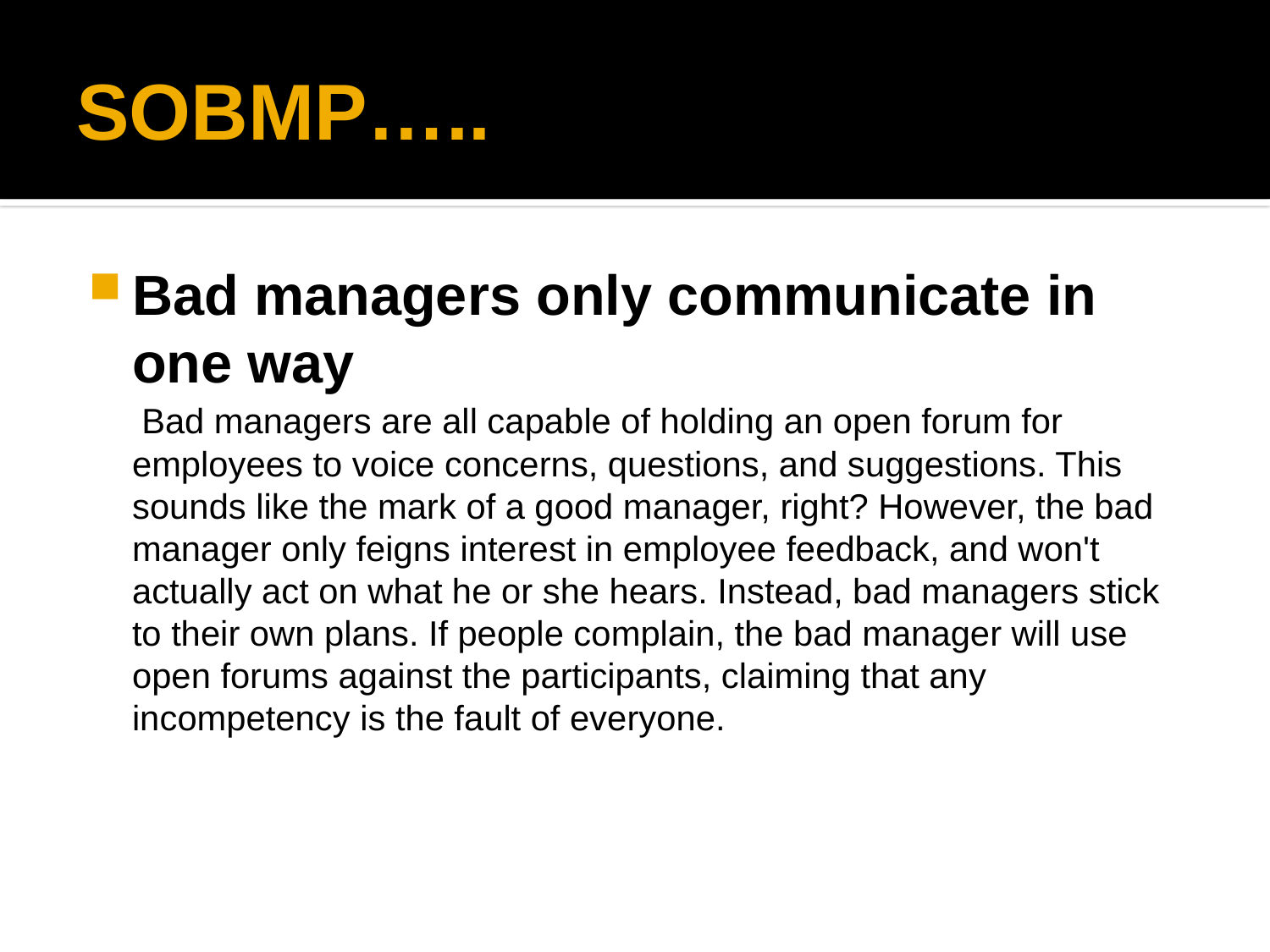

# SOBMP…..
Bad managers only communicate in one way
     Bad managers are all capable of holding an open forum for employees to voice concerns, questions, and suggestions. This sounds like the mark of a good manager, right? However, the bad manager only feigns interest in employee feedback, and won't actually act on what he or she hears. Instead, bad managers stick to their own plans. If people complain, the bad manager will use open forums against the participants, claiming that any incompetency is the fault of everyone.